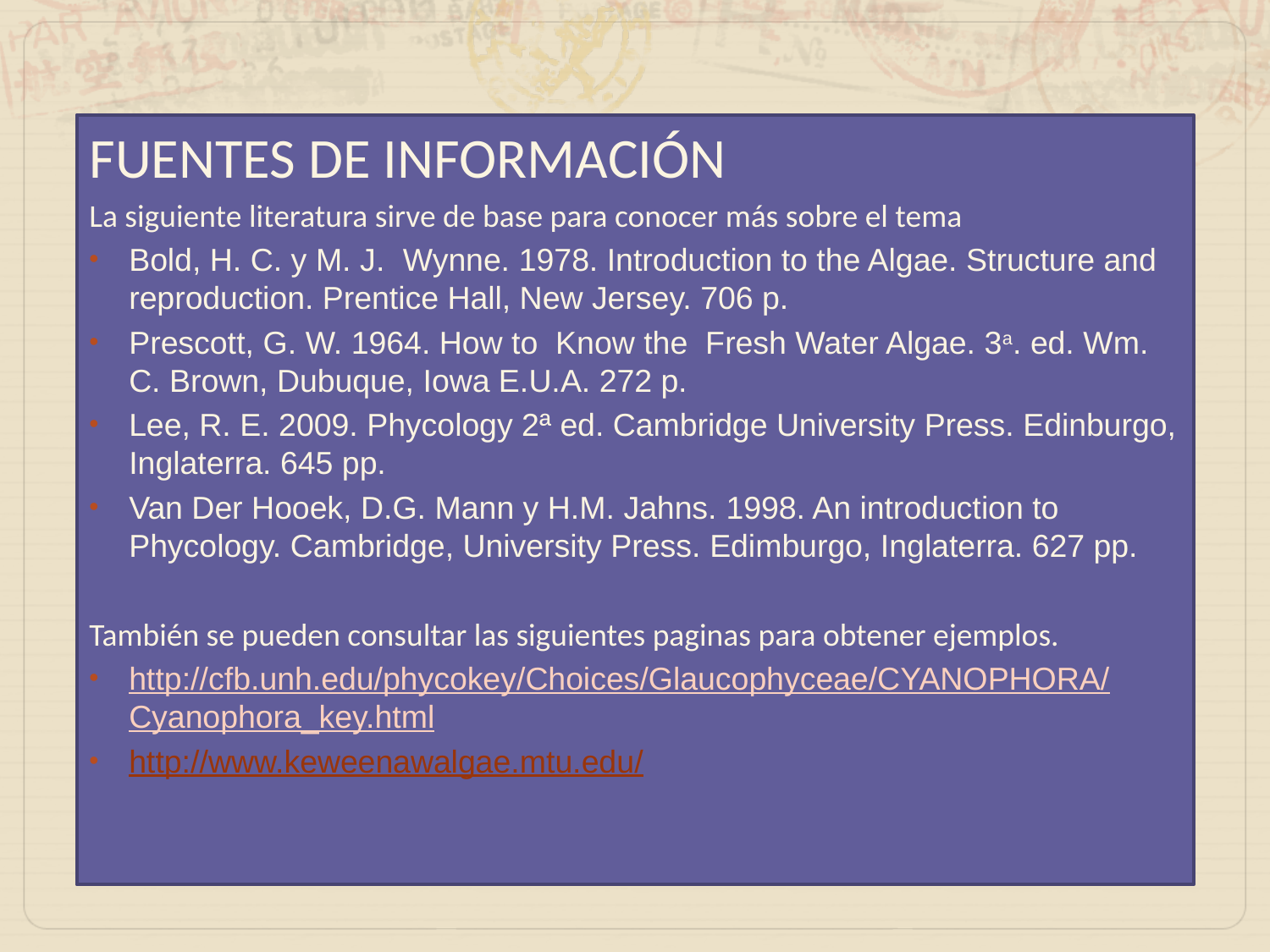

FUENTES DE INFORMACIÓN
La siguiente literatura sirve de base para conocer más sobre el tema
Bold, H. C. y M. J.  Wynne. 1978. Introduction to the Algae. Structure and reproduction. Prentice Hall, New Jersey. 706 p.
Prescott, G. W. 1964. How to  Know the  Fresh Water Algae. 3a. ed. Wm. C. Brown, Dubuque, Iowa E.U.A. 272 p.
Lee, R. E. 2009. Phycology 2ª ed. Cambridge University Press. Edinburgo, Inglaterra. 645 pp.
Van Der Hooek, D.G. Mann y H.M. Jahns. 1998. An introduction to Phycology. Cambridge, University Press. Edimburgo, Inglaterra. 627 pp.

También se pueden consultar las siguientes paginas para obtener ejemplos.
http://cfb.unh.edu/phycokey/Choices/Glaucophyceae/CYANOPHORA/Cyanophora_key.html
http://www.keweenawalgae.mtu.edu/